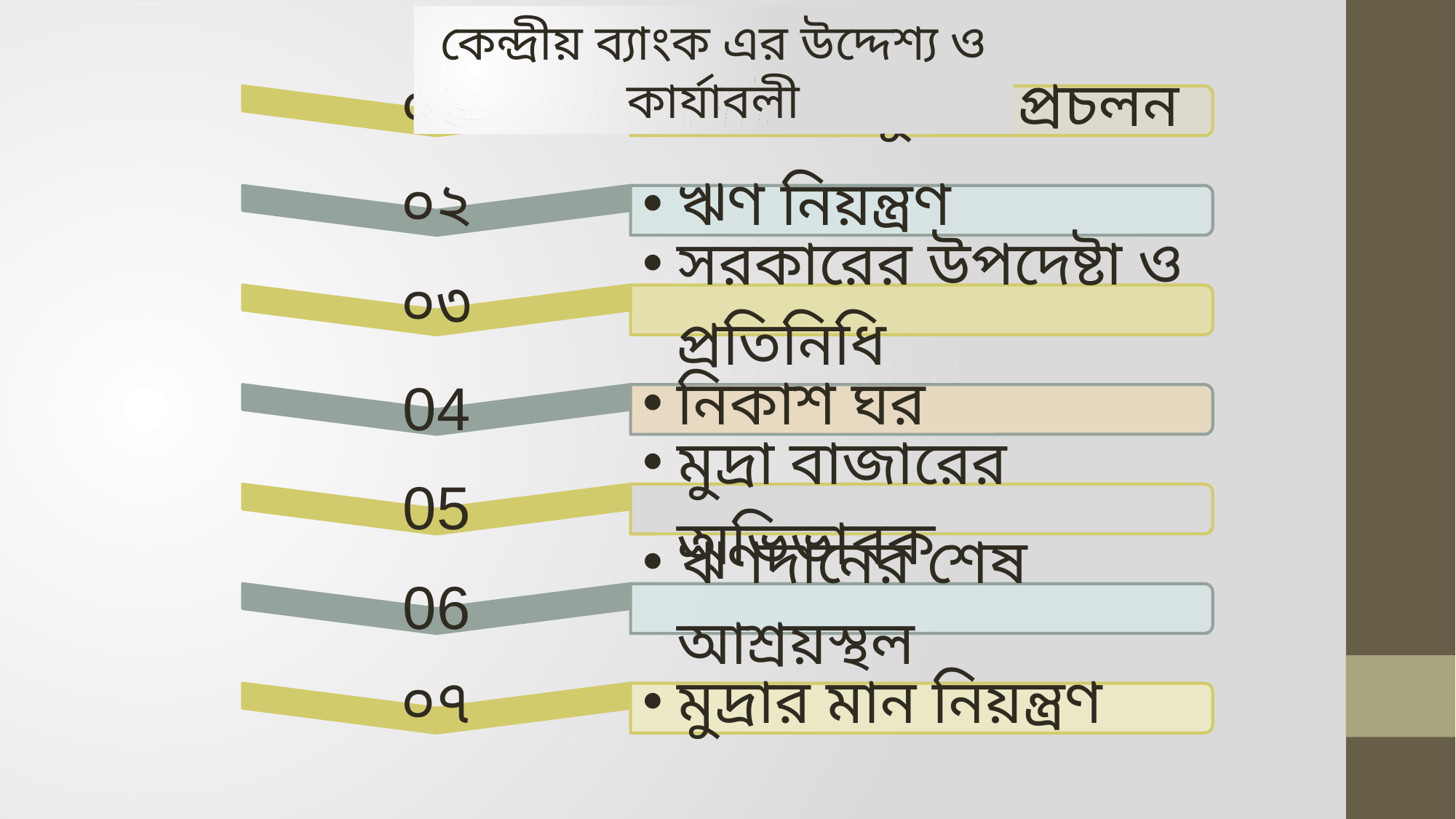

কেন্দ্রীয় ব্যাংক এর উদ্দেশ্য ও কার্যাবলী
০১
নোট বা মুদ্রার প্রচলন
০২
ঋণ নিয়ন্ত্রণ
০৩
মুদ্রার মান নিয়ন্ত্রণ
০৭
04
05
06
সরকারের উপদেষ্টা ও প্রতিনিধি
নিকাশ ঘর
ঋণদানের শেষ আশ্রয়স্থল